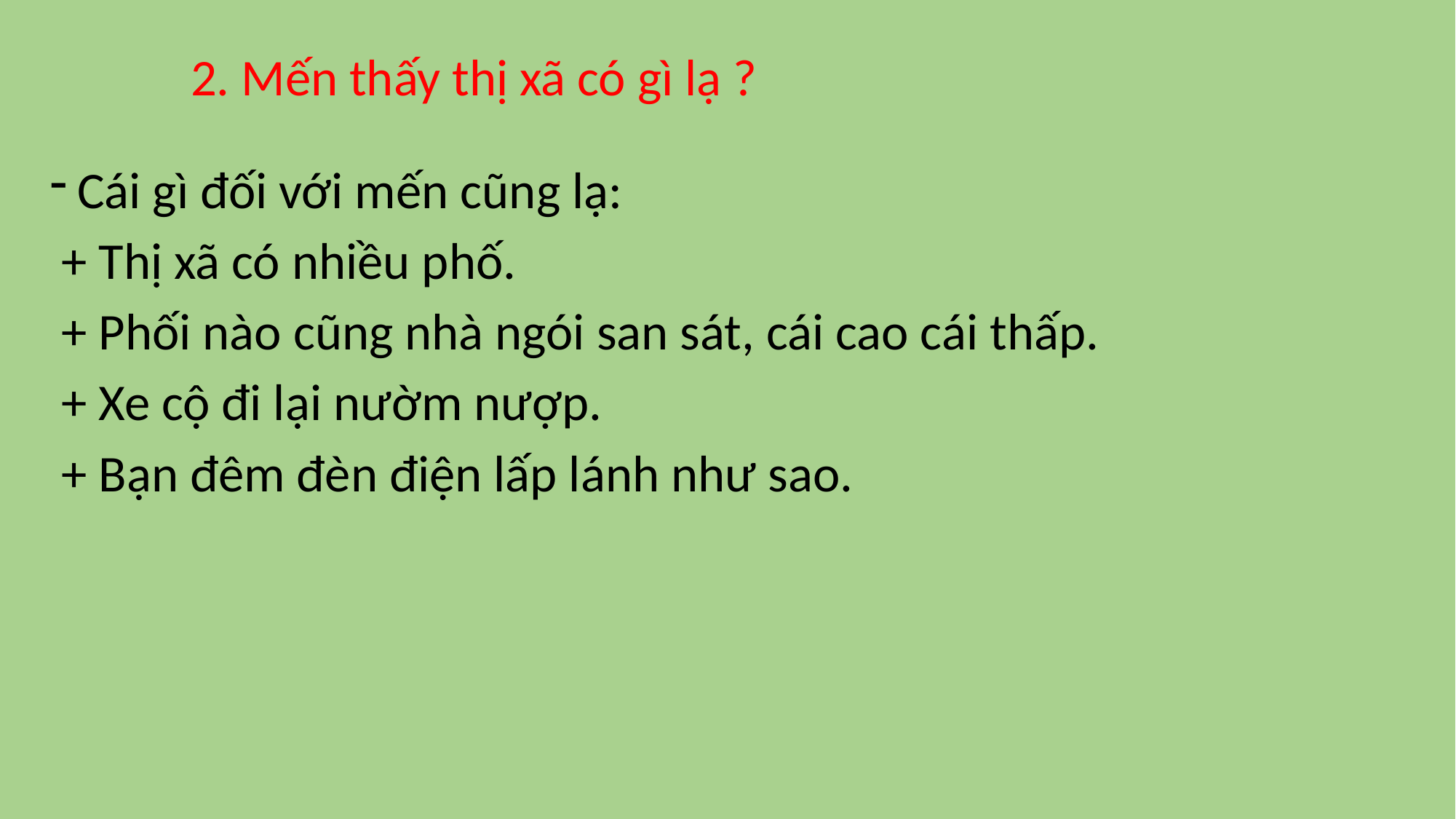

# 2. Mến thấy thị xã có gì lạ ?
Cái gì đối với mến cũng lạ:
 + Thị xã có nhiều phố.
 + Phối nào cũng nhà ngói san sát, cái cao cái thấp.
 + Xe cộ đi lại nườm nượp.
 + Bạn đêm đèn điện lấp lánh như sao.